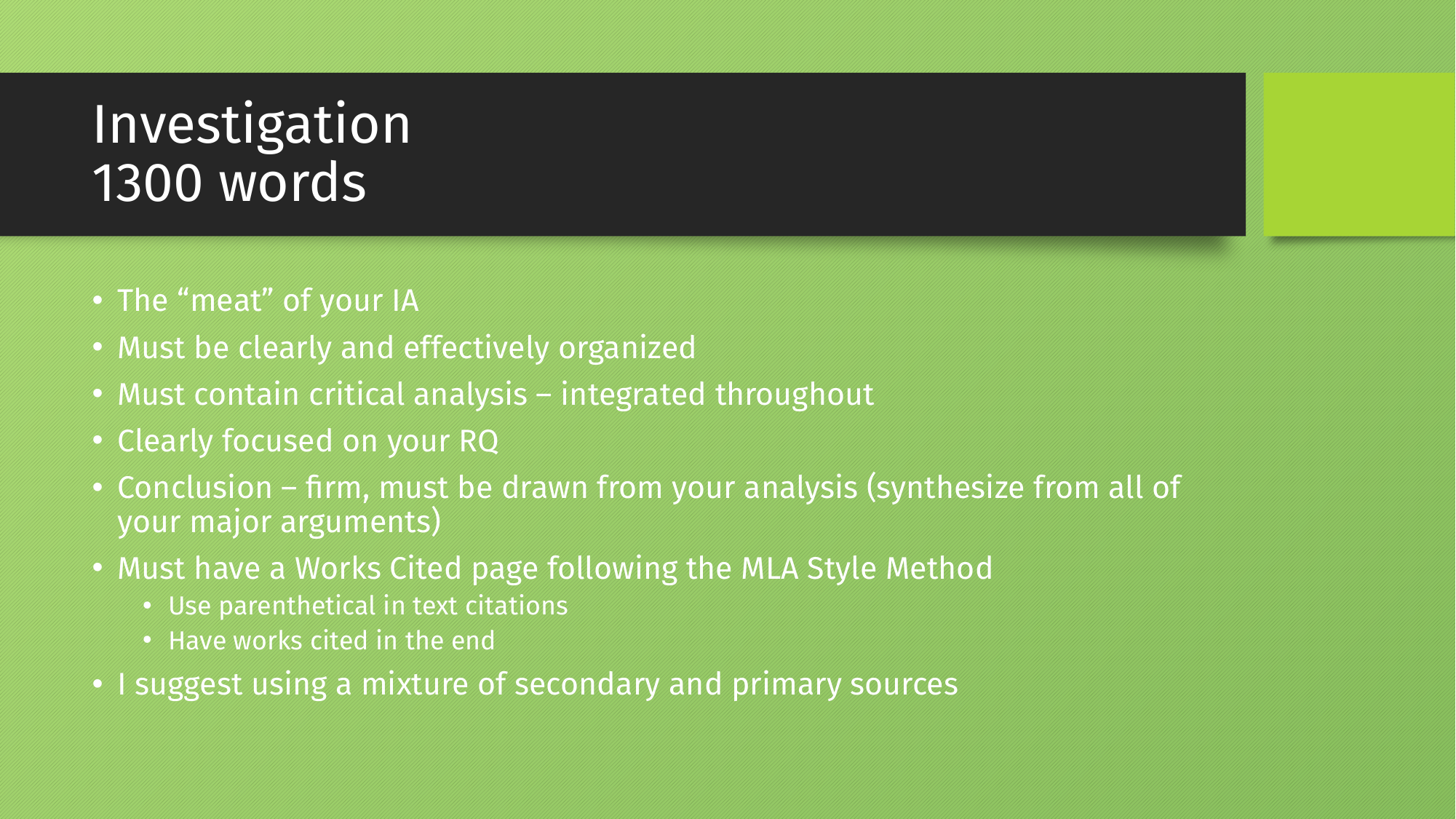

# Investigation 1300 words
The “meat” of your IA
Must be clearly and effectively organized
Must contain critical analysis – integrated throughout
Clearly focused on your RQ
Conclusion – firm, must be drawn from your analysis (synthesize from all of your major arguments)
Must have a Works Cited page following the MLA Style Method
Use parenthetical in text citations
Have works cited in the end
I suggest using a mixture of secondary and primary sources